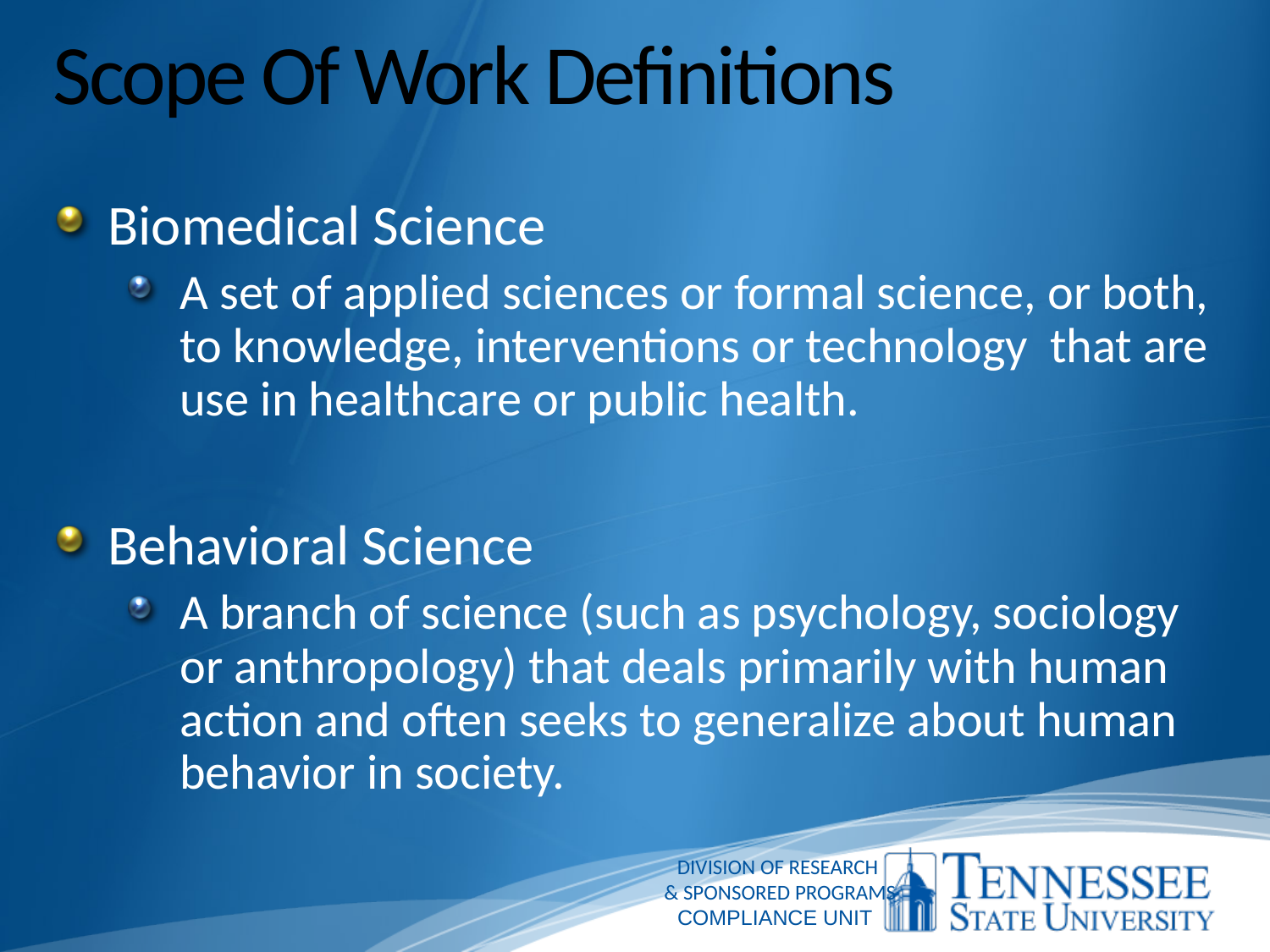

# Scope Of Work Definitions
Biomedical Science
A set of applied sciences or formal science, or both, to knowledge, interventions or technology  that are use in healthcare or public health.

Behavioral Science
A branch of science (such as psychology, sociology or anthropology) that deals primarily with human action and often seeks to generalize about human behavior in society.